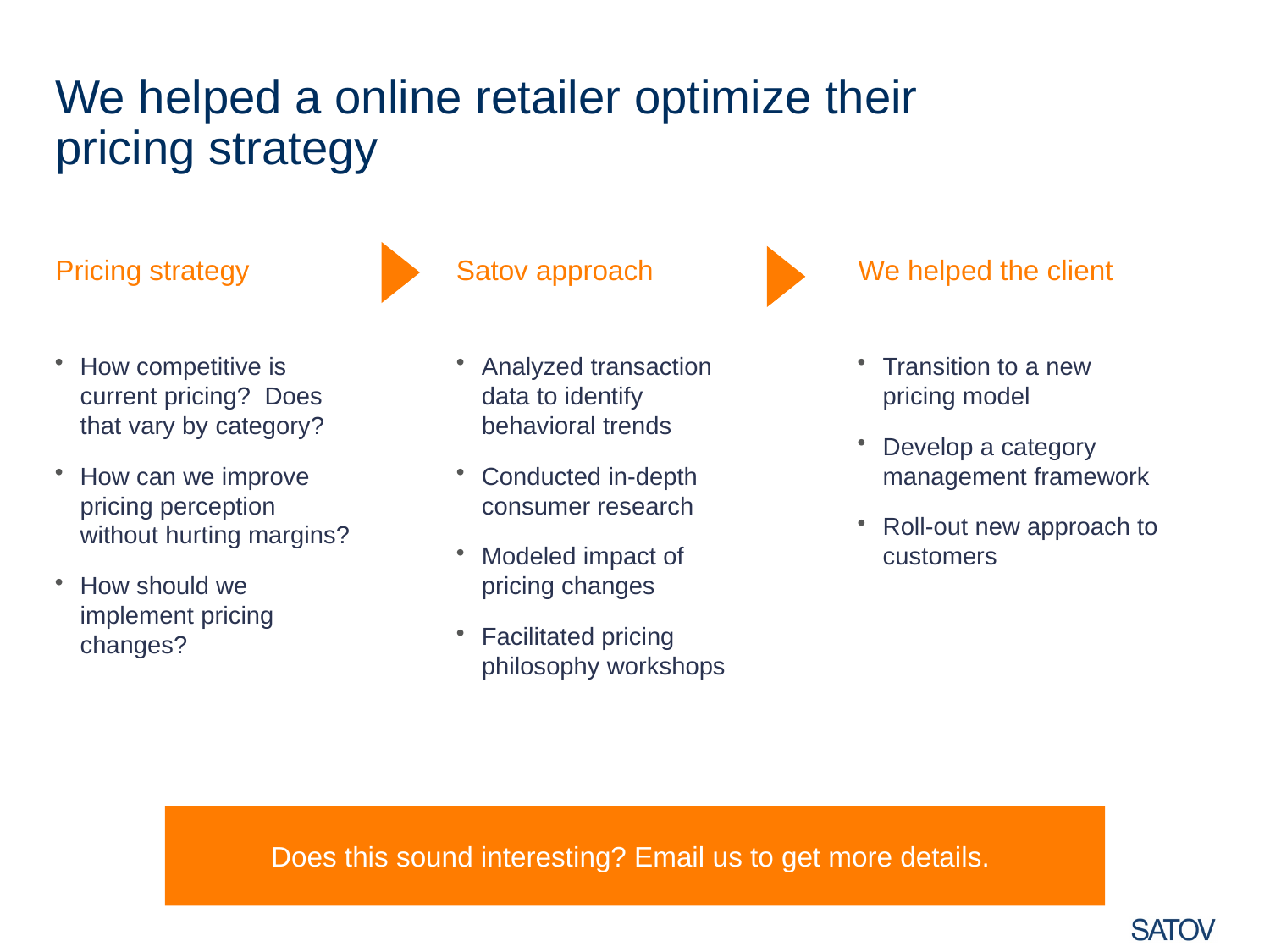

We helped a online retailer optimize their pricing strategy
Pricing strategy
Satov approach

We helped the client

How competitive is current pricing?  Does that vary by category?
How can we improve pricing perception without hurting margins?
How should we implement pricing changes?

Analyzed transaction data to identify behavioral trends
Conducted in-depth consumer research
Modeled impact of pricing changes
Facilitated pricing philosophy workshops
Transition to a new pricing model
Develop a category management framework
Roll-out new approach to customers

Does this sound interesting? Email us to get more details.